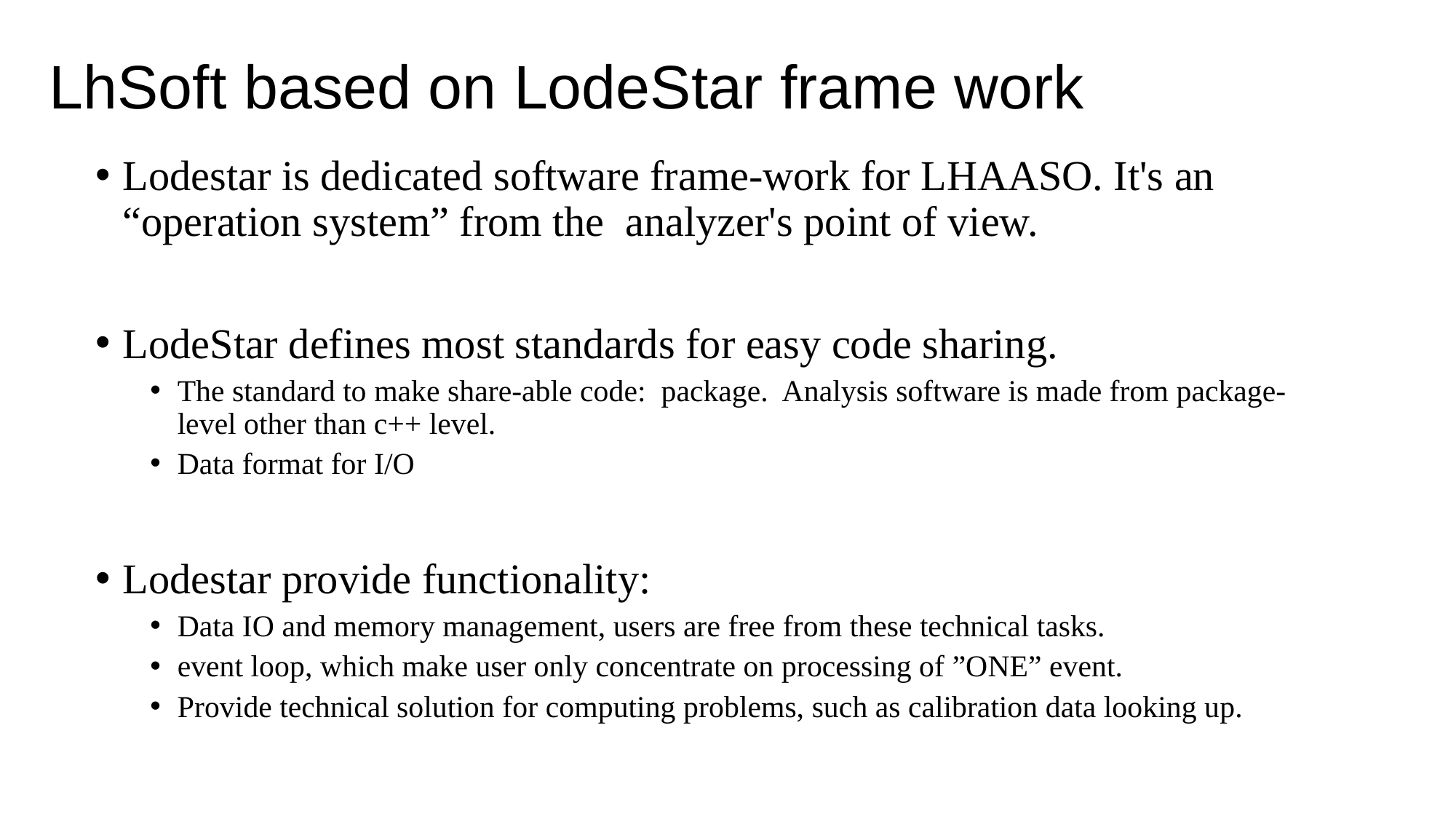

# LhSoft based on LodeStar frame work
Lodestar is dedicated software frame-work for LHAASO. It's an “operation system” from the  analyzer's point of view.

LodeStar defines most standards for easy code sharing.
The standard to make share-able code:  package.  Analysis software is made from package-level other than c++ level.
Data format for I/O

Lodestar provide functionality:
Data IO and memory management, users are free from these technical tasks.
event loop, which make user only concentrate on processing of ”ONE” event.
Provide technical solution for computing problems, such as calibration data looking up.
4